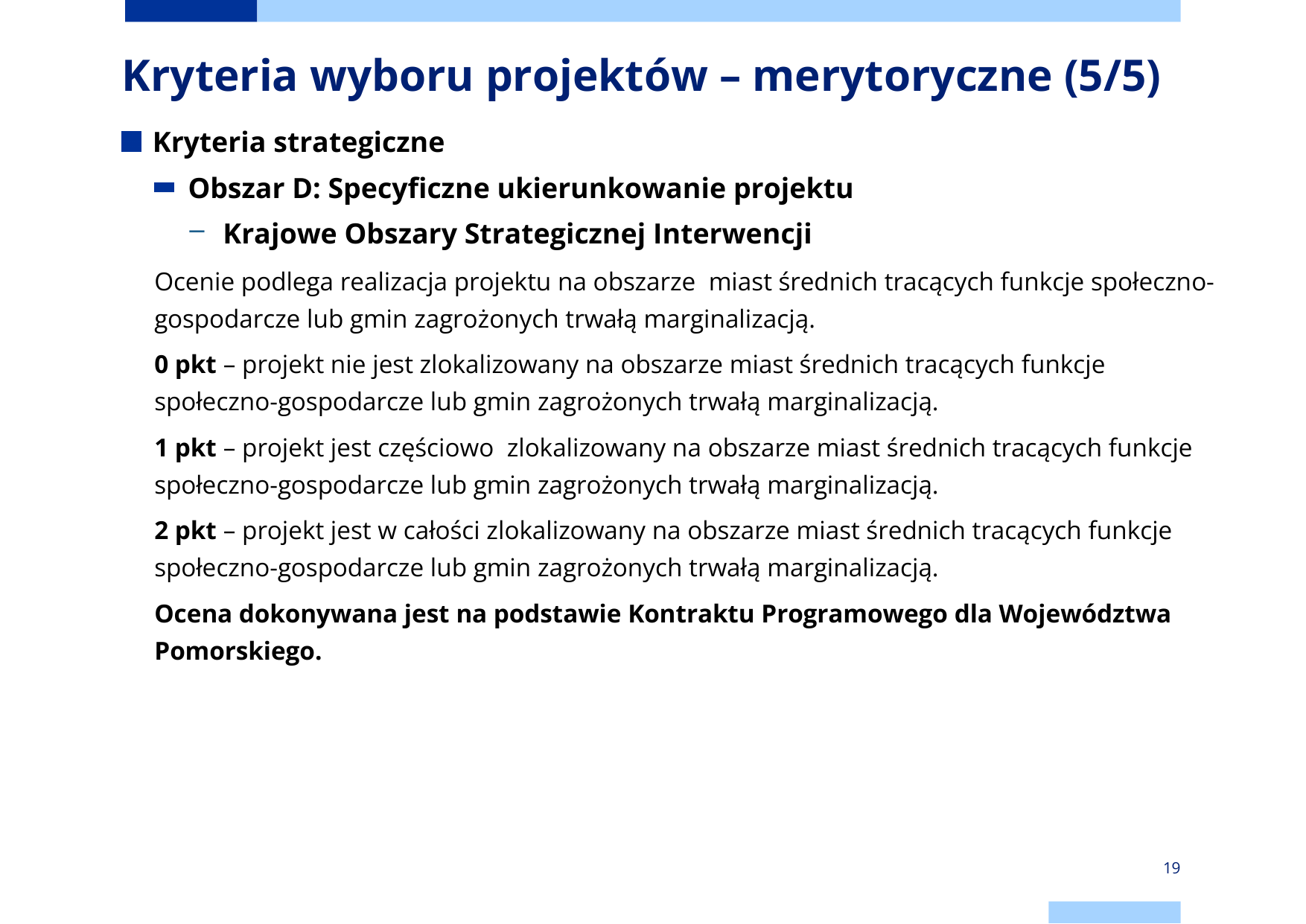

# Kryteria wyboru projektów – merytoryczne (5/5)
Kryteria strategiczne
Obszar D: Specyficzne ukierunkowanie projektu
Krajowe Obszary Strategicznej Interwencji
Ocenie podlega realizacja projektu na obszarze  miast średnich tracących funkcje społeczno-gospodarcze lub gmin zagrożonych trwałą marginalizacją.
0 pkt – projekt nie jest zlokalizowany na obszarze miast średnich tracących funkcje społeczno-gospodarcze lub gmin zagrożonych trwałą marginalizacją.
1 pkt – projekt jest częściowo  zlokalizowany na obszarze miast średnich tracących funkcje społeczno-gospodarcze lub gmin zagrożonych trwałą marginalizacją.
2 pkt – projekt jest w całości zlokalizowany na obszarze miast średnich tracących funkcje społeczno-gospodarcze lub gmin zagrożonych trwałą marginalizacją.
Ocena dokonywana jest na podstawie Kontraktu Programowego dla Województwa Pomorskiego.
19